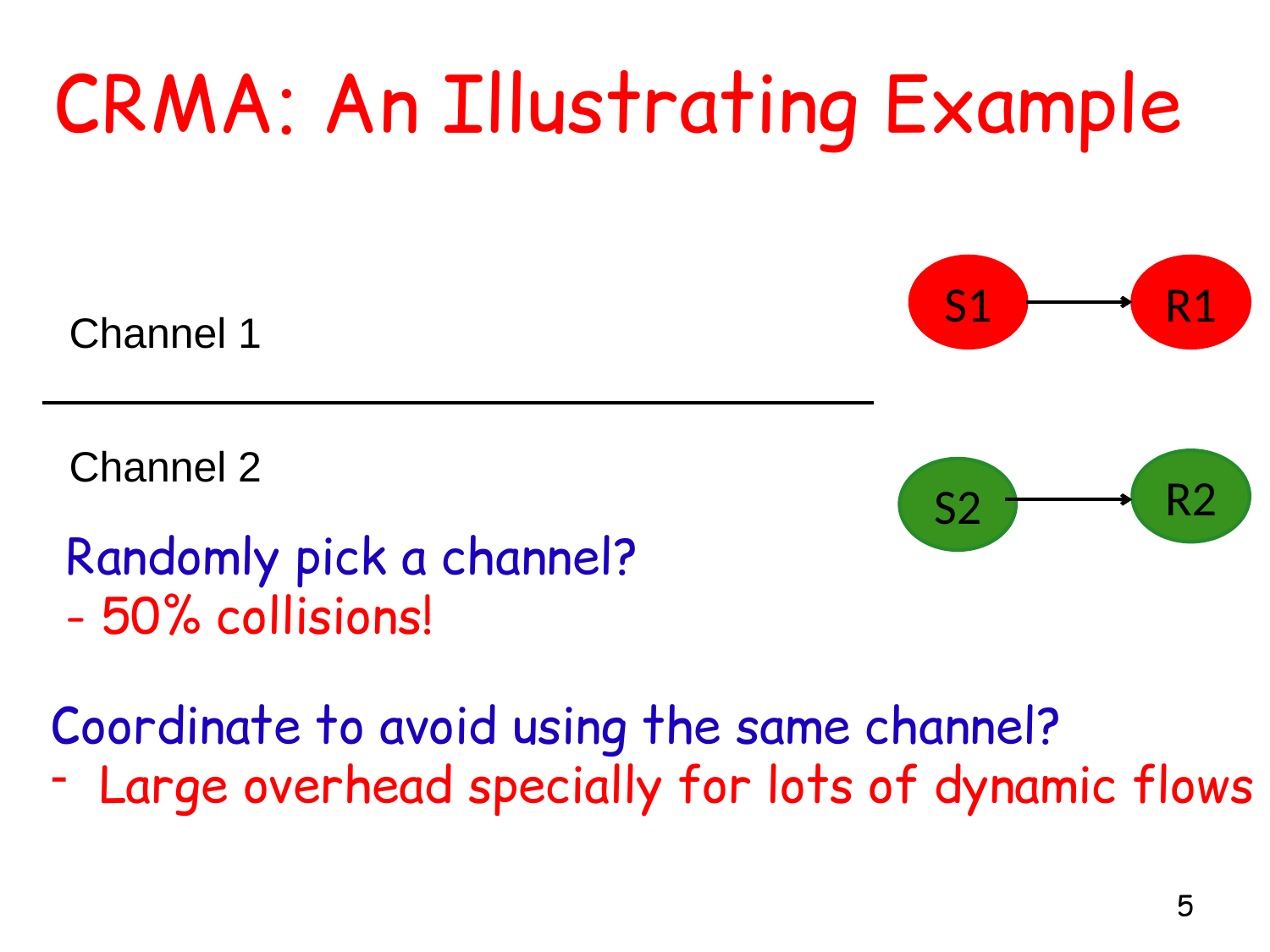

# CRMA: An Illustrating Example
S1
R1
Channel 1
Channel 2
R2
S2
Randomly pick a channel?
- 50% collisions!

Coordinate to avoid using the same channel?
Large overhead specially for lots of dynamic flows

5